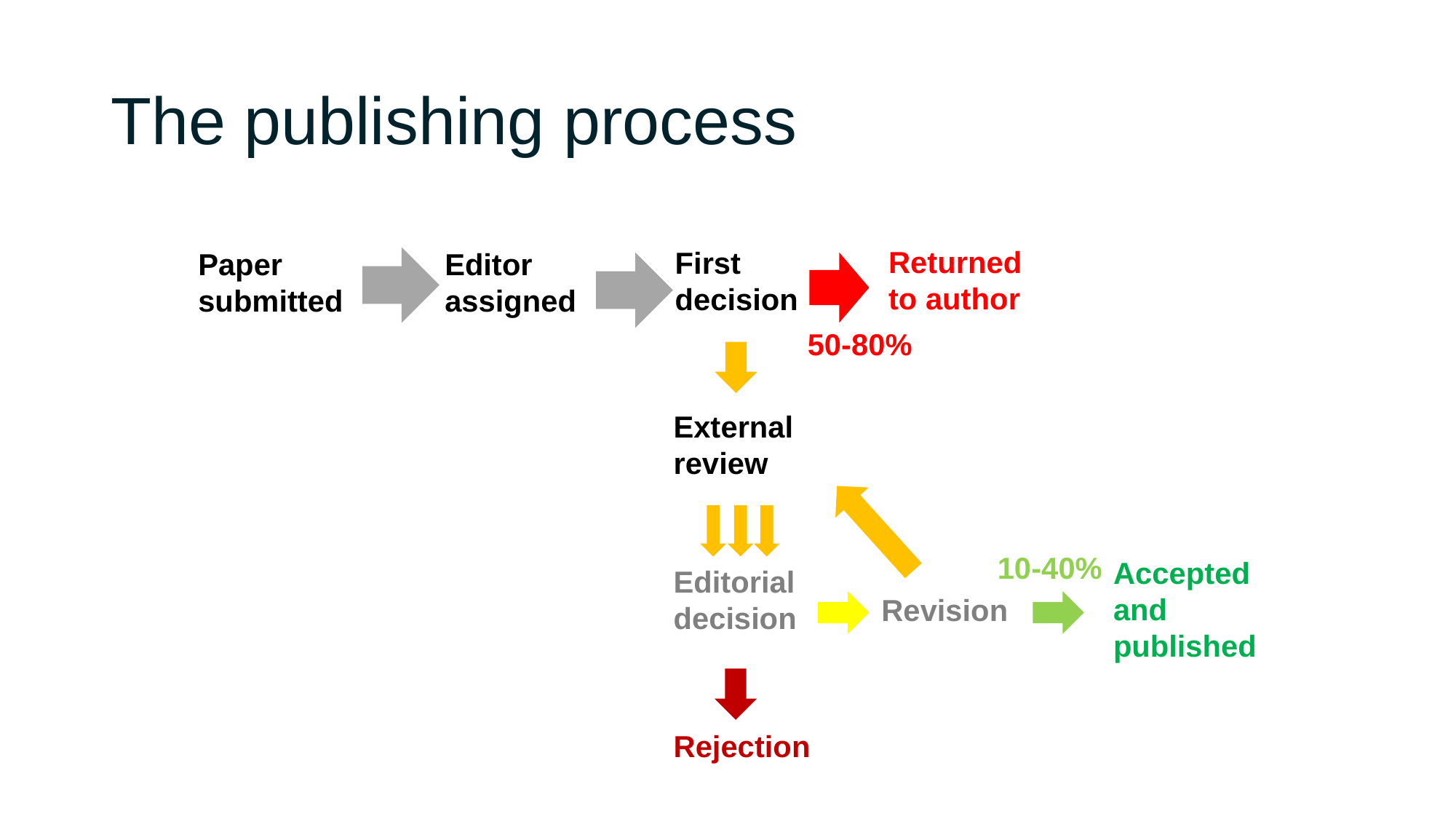

# The publishing process
Returned to author

50-80%
20-50%

External review
First decision
Paper submitted
Editor assigned

10-40%
Accepted and published

Editorial decision
Revision

Rejection